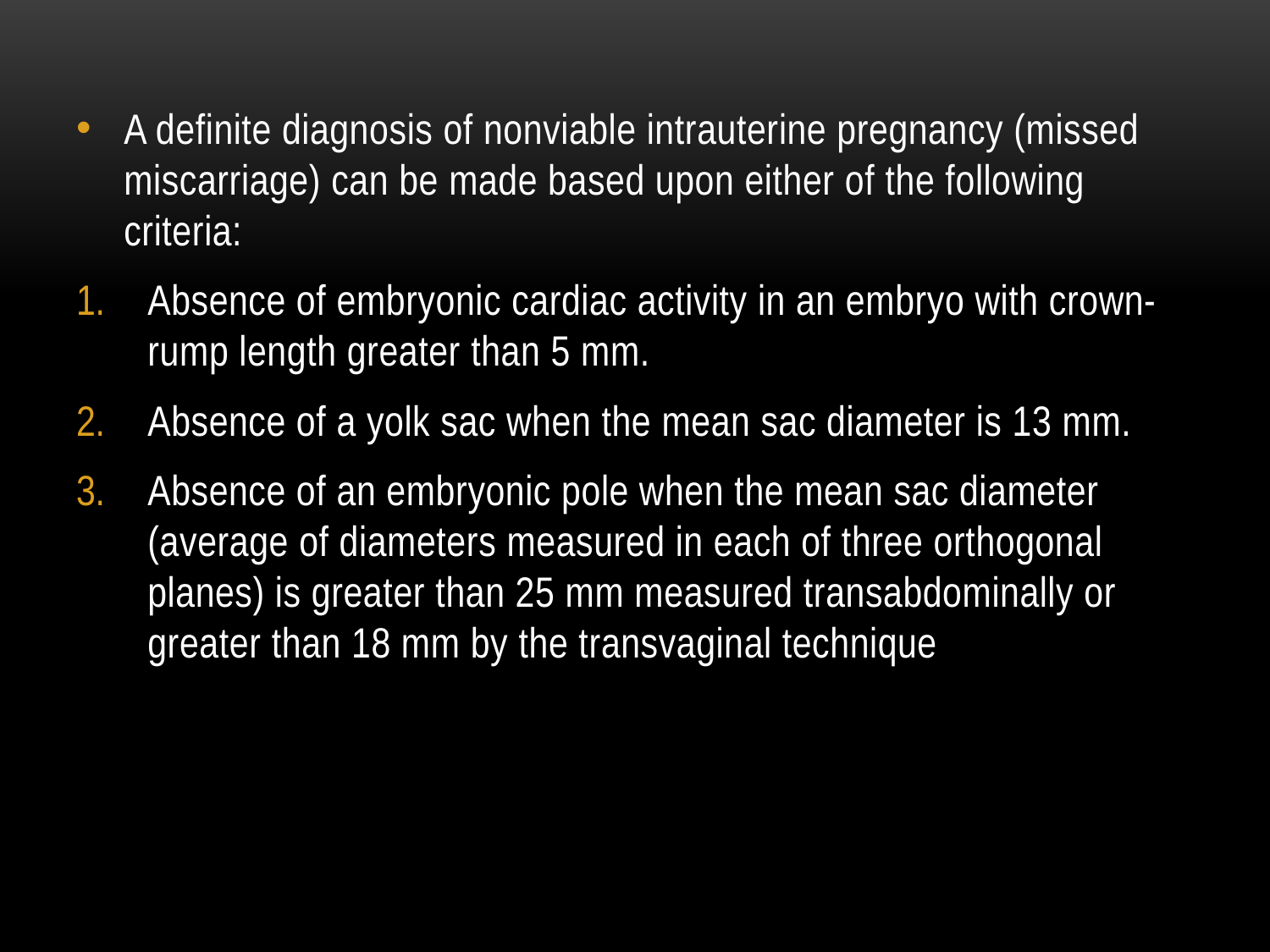

A definite diagnosis of nonviable intrauterine pregnancy (missed miscarriage) can be made based upon either of the following criteria:
Absence of embryonic cardiac activity in an embryo with crown-rump length greater than 5 mm.
Absence of a yolk sac when the mean sac diameter is 13 mm.
Absence of an embryonic pole when the mean sac diameter (average of diameters measured in each of three orthogonal planes) is greater than 25 mm measured transabdominally or greater than 18 mm by the transvaginal technique